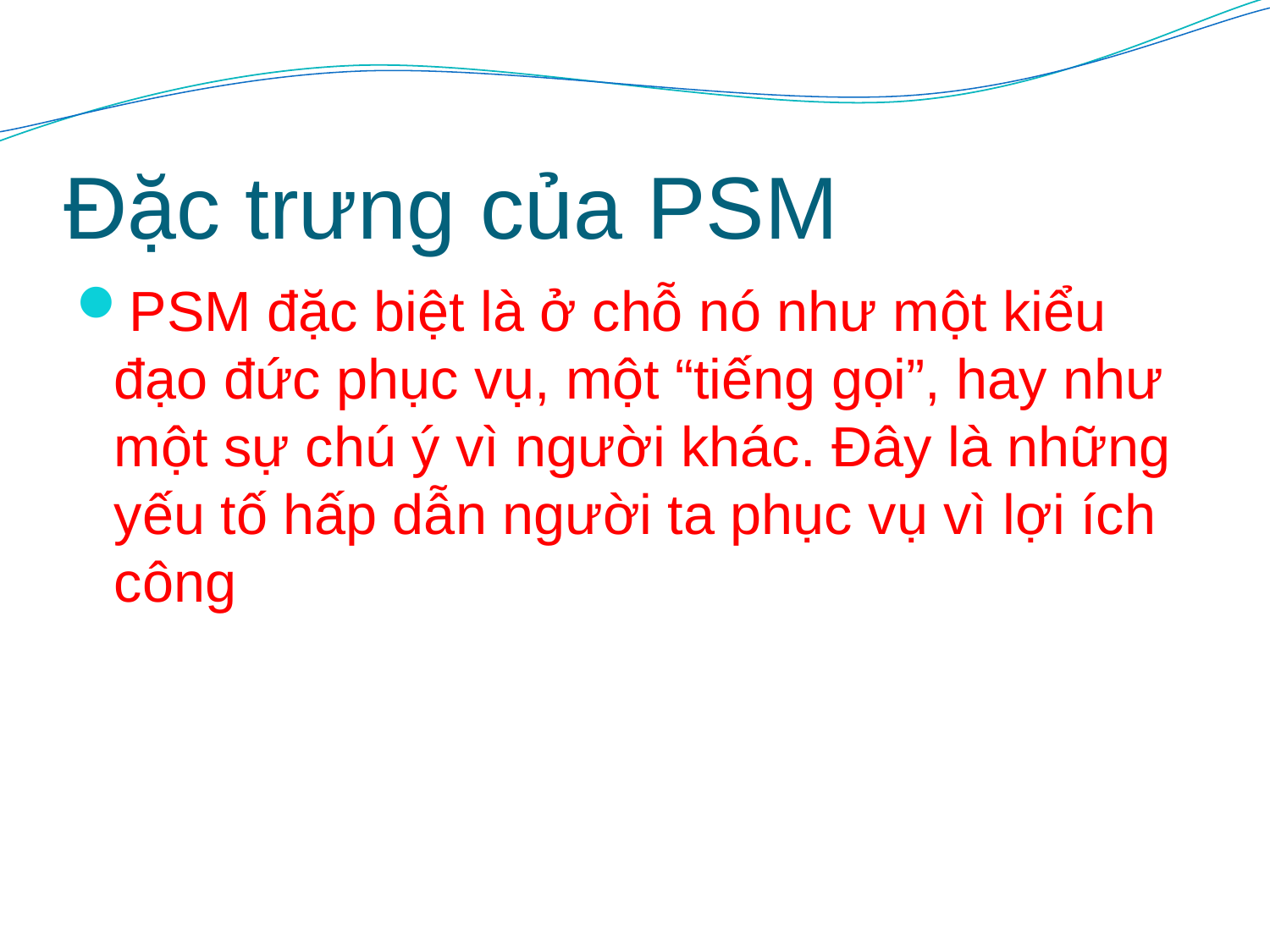

# Đặc trưng của PSM
PSM đặc biệt là ở chỗ nó như một kiểu đạo đức phục vụ, một “tiếng gọi”, hay như một sự chú ý vì người khác. Đây là những yếu tố hấp dẫn người ta phục vụ vì lợi ích công